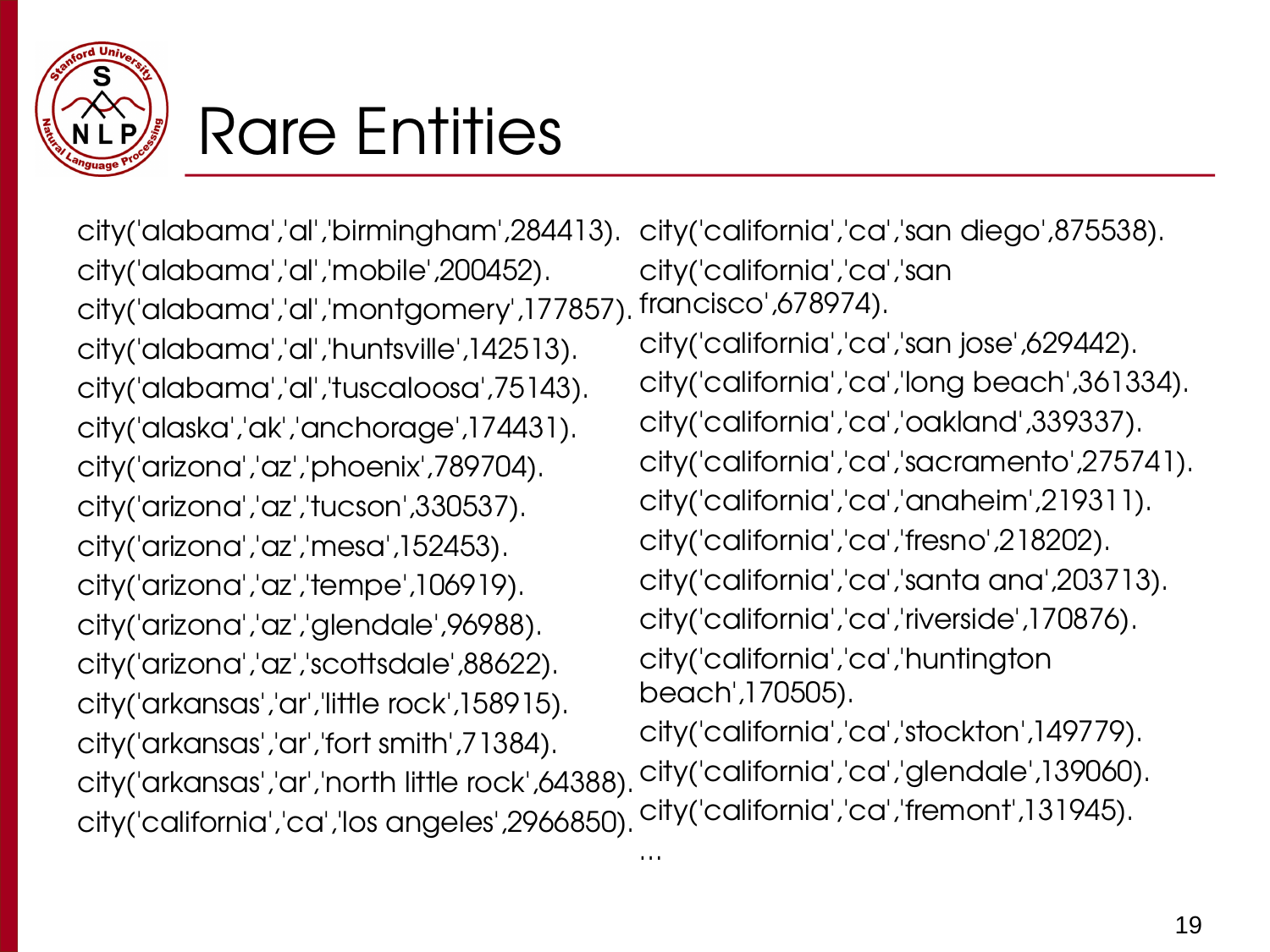

# Rare Entities
city('alabama','al','birmingham',284413).
city('alabama','al','mobile',200452).
city('alabama','al','montgomery',177857).
city('alabama','al','huntsville',142513).
city('alabama','al','tuscaloosa',75143).
city('alaska','ak','anchorage',174431).
city('arizona','az','phoenix',789704).
city('arizona','az','tucson',330537).
city('arizona','az','mesa',152453).
city('arizona','az','tempe',106919).
city('arizona','az','glendale',96988).
city('arizona','az','scottsdale',88622).
city('arkansas','ar','little rock',158915).
city('arkansas','ar','fort smith',71384).
city('arkansas','ar','north little rock',64388).
city('california','ca','los angeles',2966850).
city('california','ca','san diego',875538).
city('california','ca','san francisco',678974).
city('california','ca','san jose',629442).
city('california','ca','long beach',361334).
city('california','ca','oakland',339337).
city('california','ca','sacramento',275741).
city('california','ca','anaheim',219311).
city('california','ca','fresno',218202).
city('california','ca','santa ana',203713).
city('california','ca','riverside',170876).
city('california','ca','huntington beach',170505).
city('california','ca','stockton',149779).
city('california','ca','glendale',139060).
city('california','ca','fremont',131945).
…
19